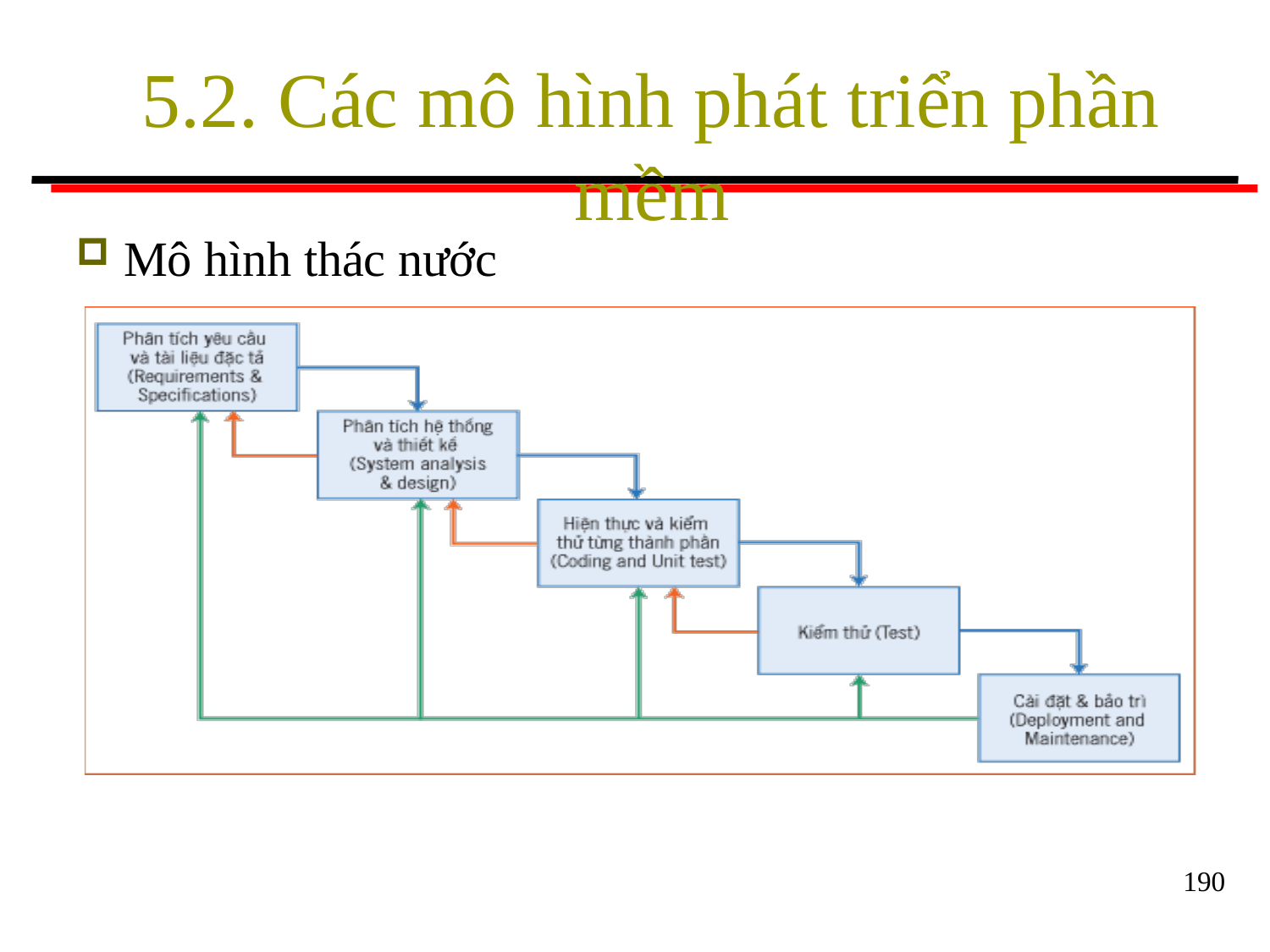

# 5.2. Các mô hình phát triển phần mềm
Mô hình thác nước

190